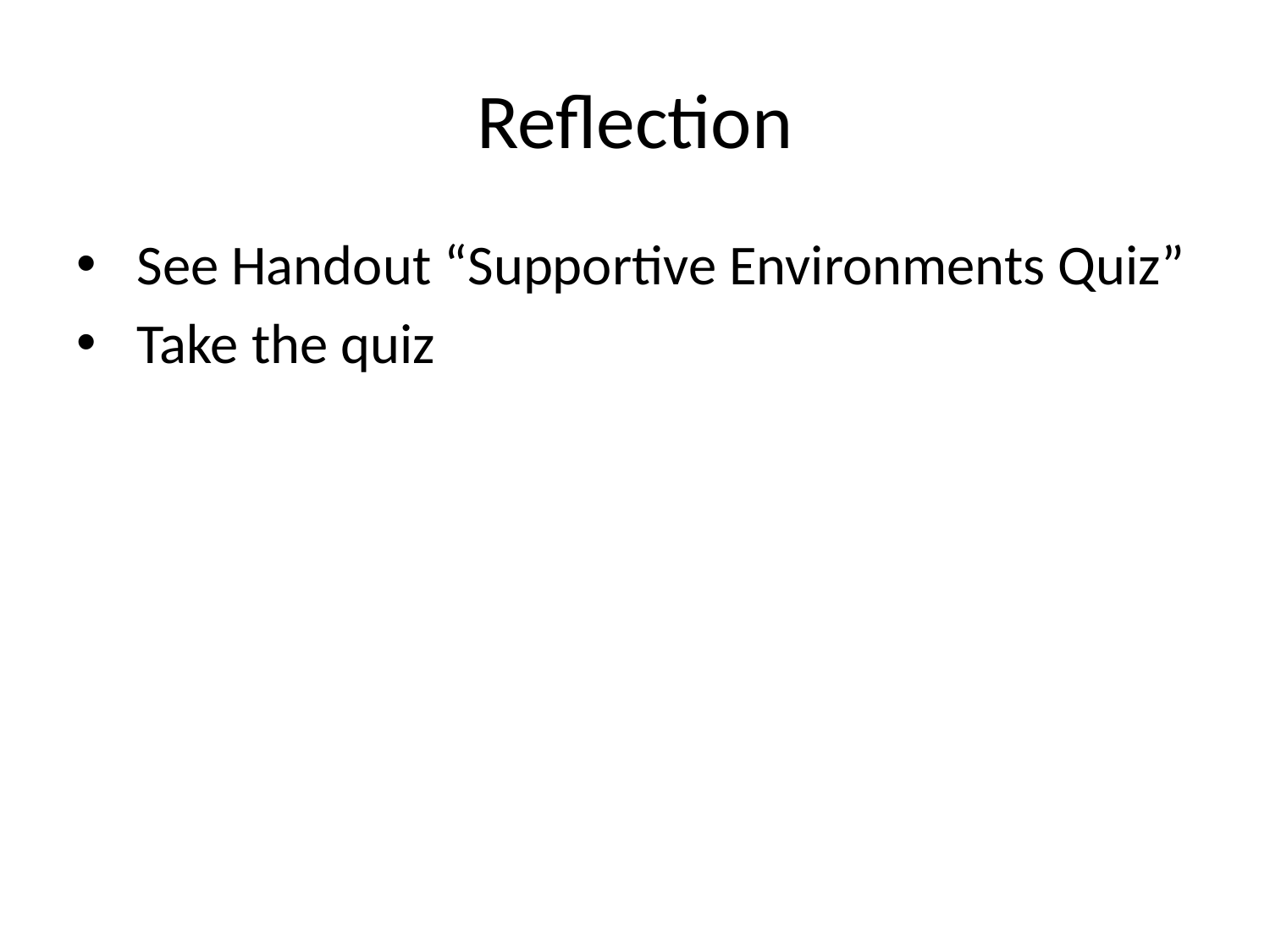

# Reflection
 See Handout “Supportive Environments Quiz”
 Take the quiz